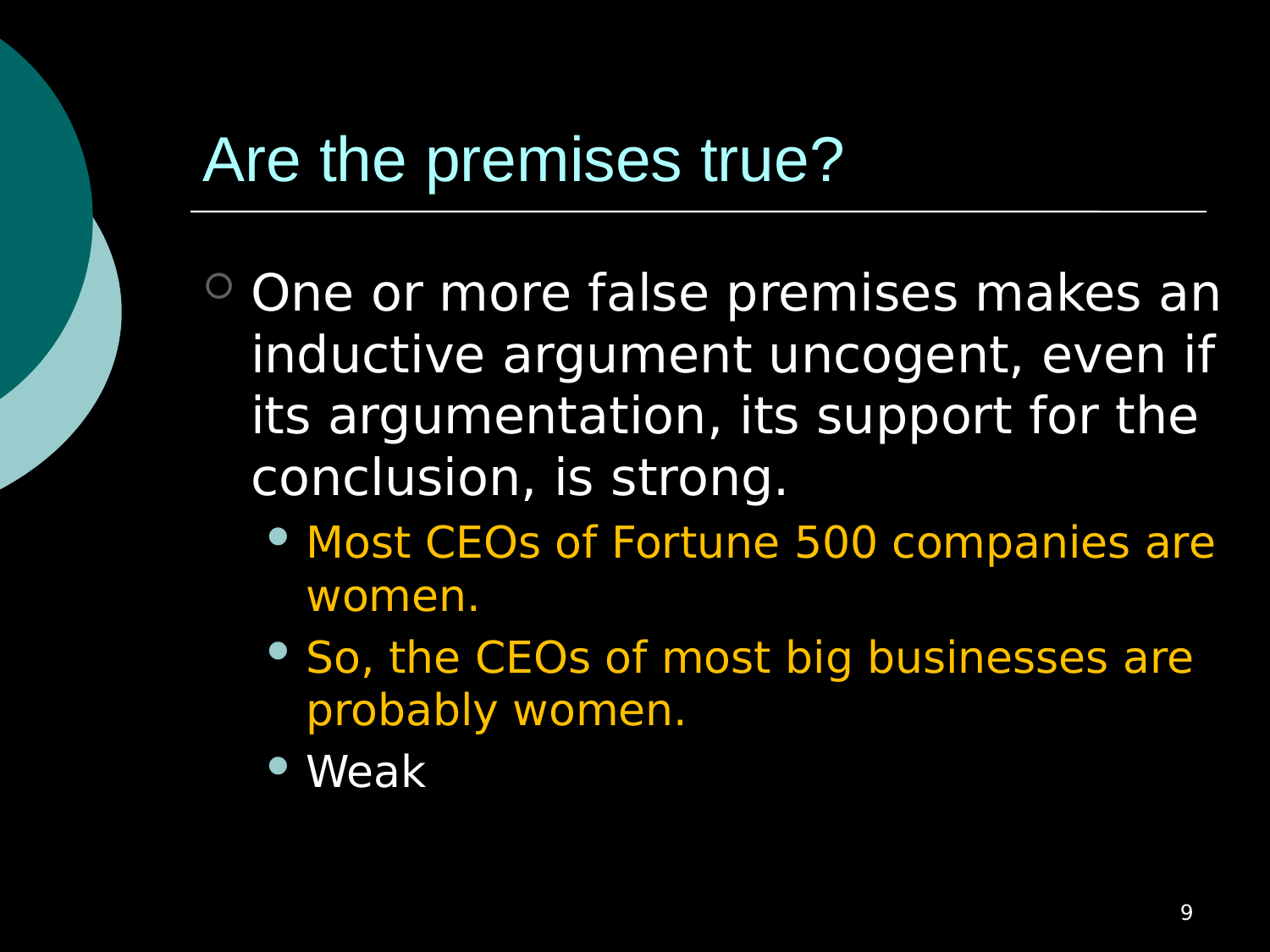

# Are the premises true?
One or more false premises makes an inductive argument uncogent, even if its argumentation, its support for the conclusion, is strong.
Most CEOs of Fortune 500 companies are women.
So, the CEOs of most big businesses are probably women.
Weak
9